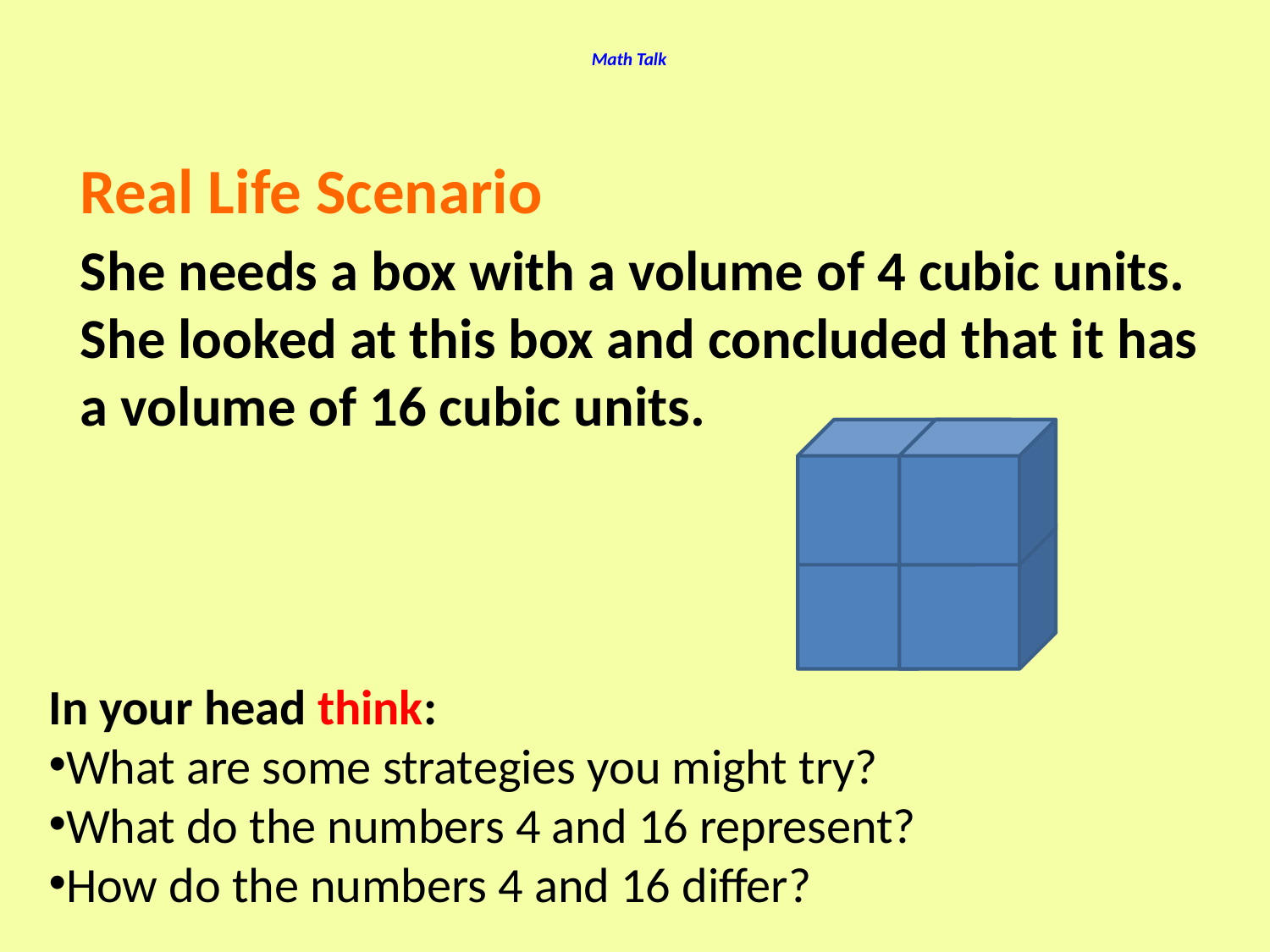

# Math Talk
Real Life Scenario
She needs a box with a volume of 4 cubic units.  She looked at this box and concluded that it has a volume of 16 cubic units.

In your head think:
What are some strategies you might try?
What do the numbers 4 and 16 represent?
How do the numbers 4 and 16 differ?